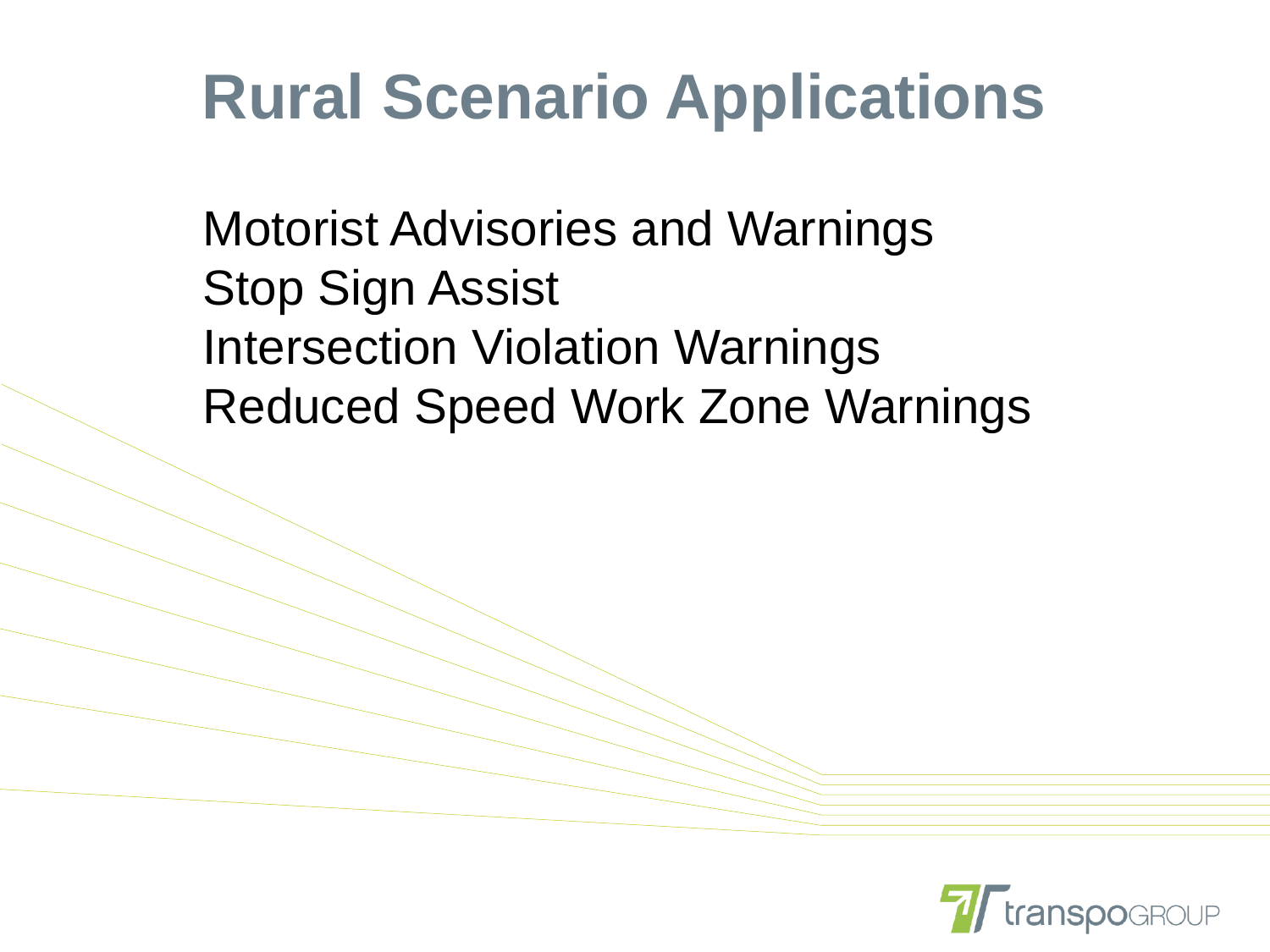

# Rural Scenario Applications
Motorist Advisories and Warnings
Stop Sign Assist
Intersection Violation Warnings
Reduced Speed Work Zone Warnings